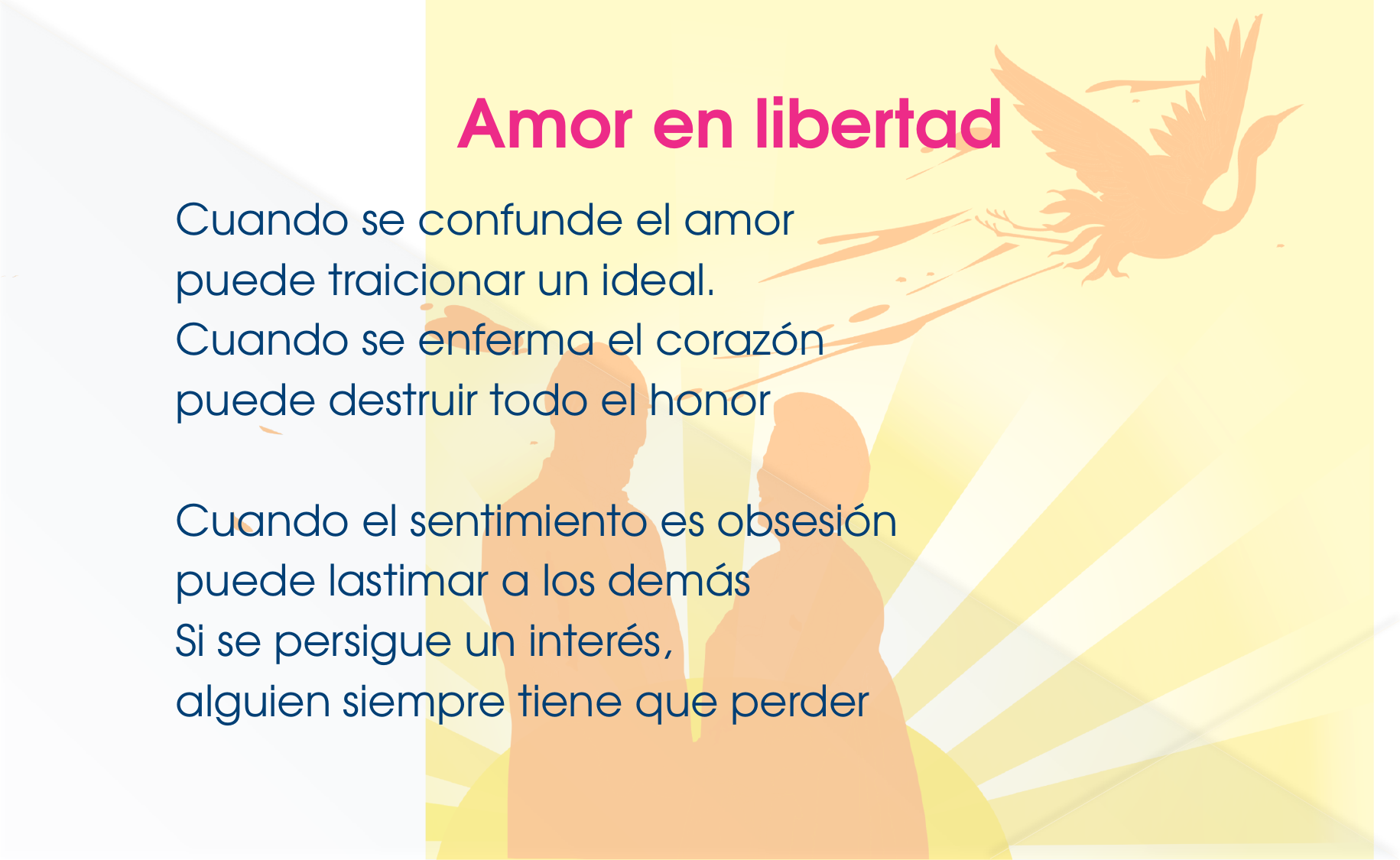

# Amor en libertad
Cuando se confunde el amor
puede traicionar un ideal.
Cuando se enferma el corazón
puede destruir todo el honor

Cuando el sentimiento es obsesión
puede lastimar a los demás
Si se persigue un interés,
alguien siempre tiene que perder